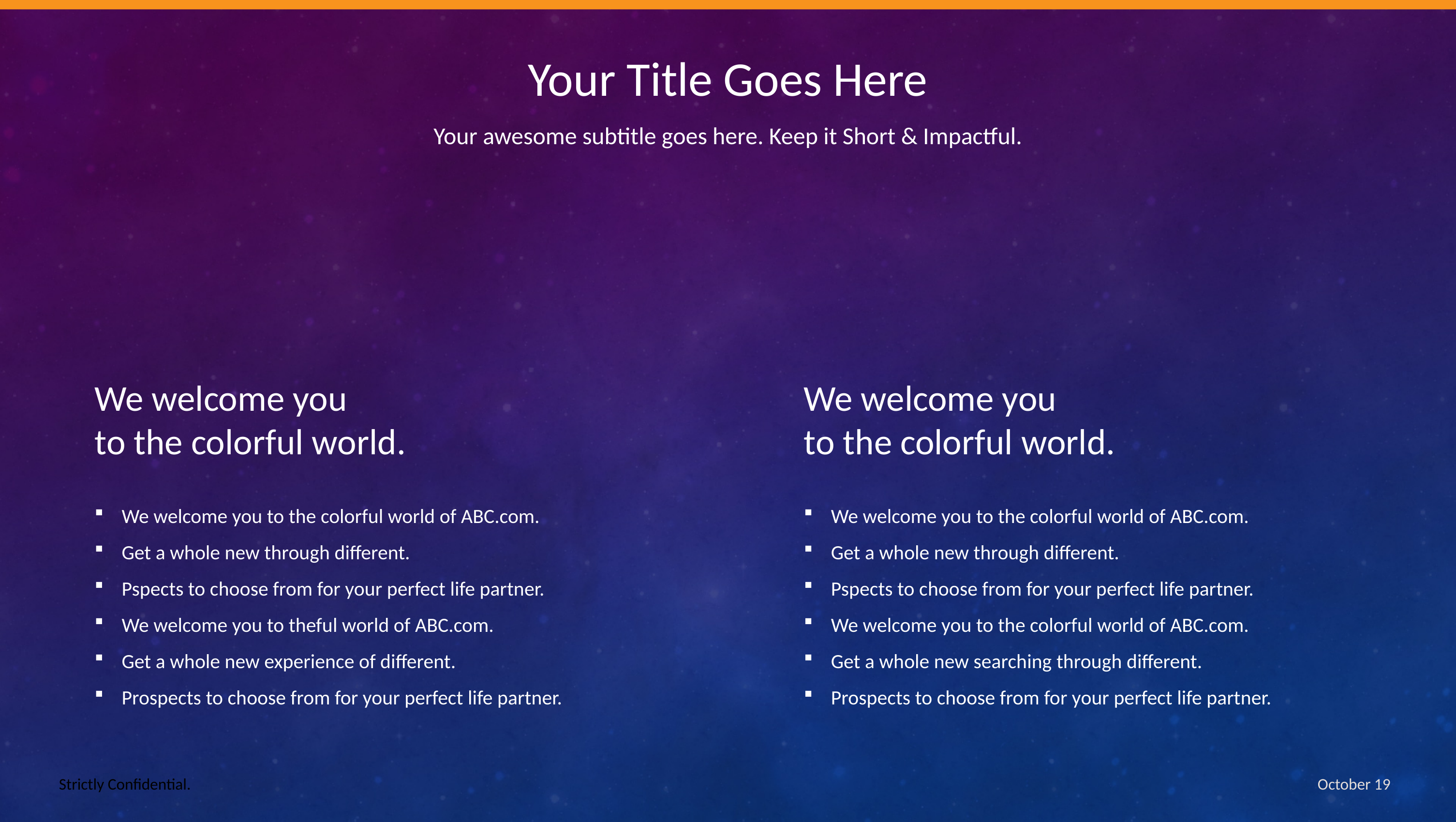

Your Title Goes Here
Your awesome subtitle goes here. Keep it Short & Impactful.

We welcome you
to the colorful world.
We welcome you
to the colorful world.
We welcome you to the colorful world of ABC.com.
Get a whole new through different.
Pspects to choose from for your perfect life partner.
We welcome you to theful world of ABC.com.
Get a whole new experience of different.
Prospects to choose from for your perfect life partner.
We welcome you to the colorful world of ABC.com.
Get a whole new through different.
Pspects to choose from for your perfect life partner.
We welcome you to the colorful world of ABC.com.
Get a whole new searching through different.
Prospects to choose from for your perfect life partner.
Strictly Confidential.
October 19